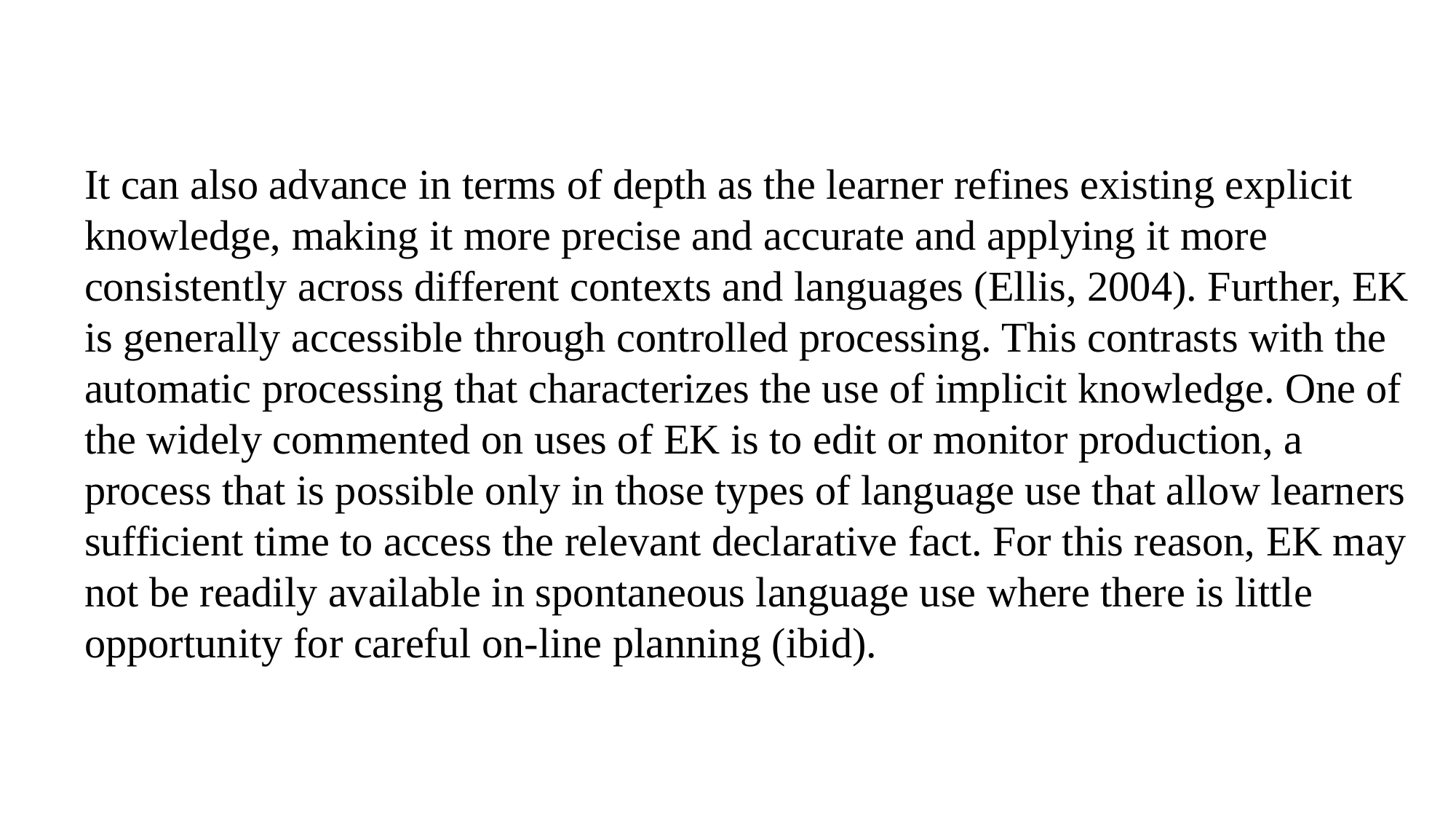

It can also advance in terms of depth as the learner refines existing explicit knowledge, making it more precise and accurate and applying it more consistently across different contexts and languages (Ellis, 2004). Further, EK is generally accessible through controlled processing. This contrasts with the automatic processing that characterizes the use of implicit knowledge. One of the widely commented on uses of EK is to edit or monitor production, a process that is possible only in those types of language use that allow learners sufficient time to access the relevant declarative fact. For this reason, EK may not be readily available in spontaneous language use where there is little opportunity for careful on-line planning (ibid).